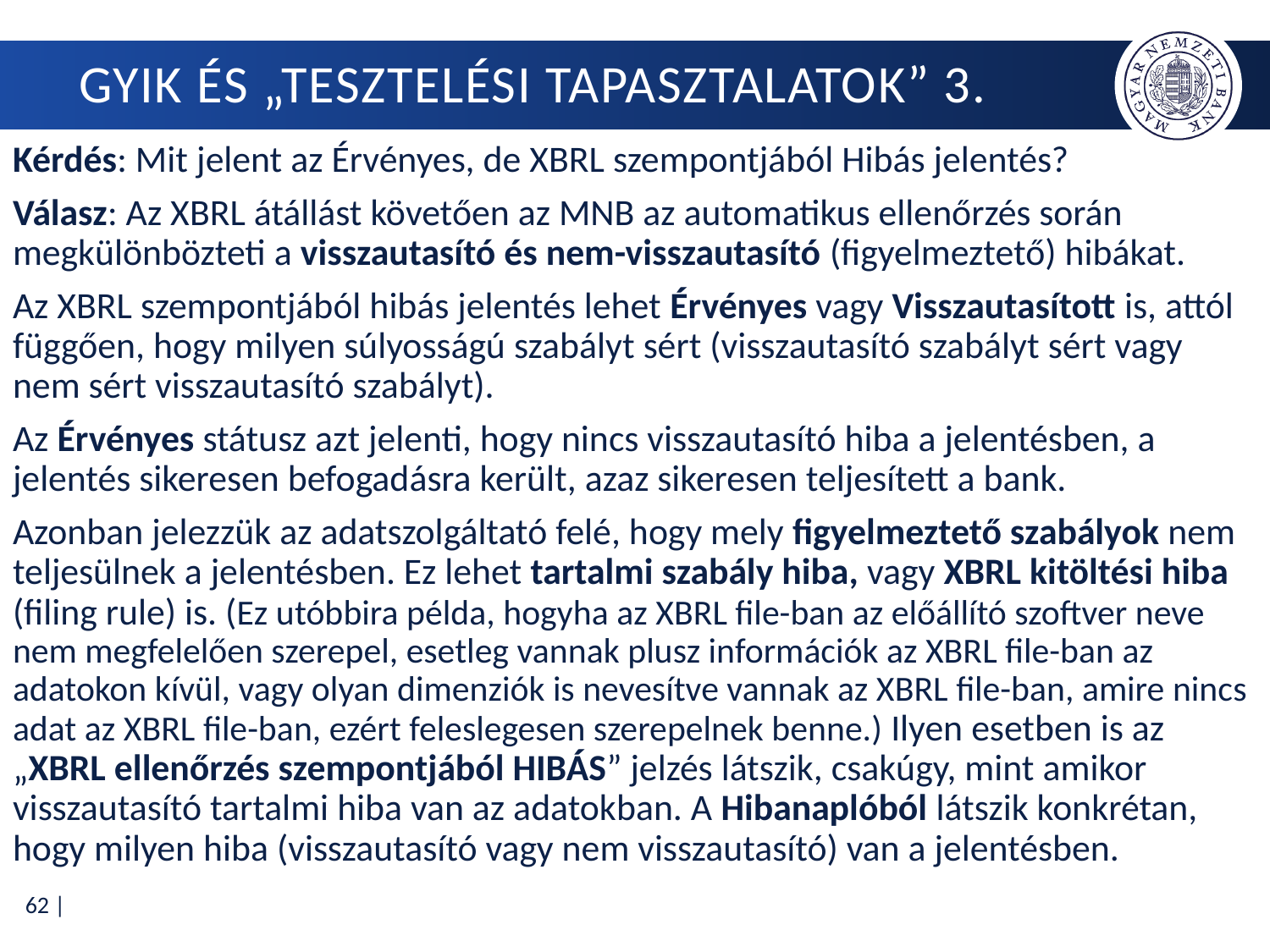

# GYIK és „Tesztelési tapasztalatok” 3.
Kérdés: Mit jelent az Érvényes, de XBRL szempontjából Hibás jelentés?
Válasz: Az XBRL átállást követően az MNB az automatikus ellenőrzés során megkülönbözteti a visszautasító és nem-visszautasító (figyelmeztető) hibákat.
Az XBRL szempontjából hibás jelentés lehet Érvényes vagy Visszautasított is, attól függően, hogy milyen súlyosságú szabályt sért (visszautasító szabályt sért vagy nem sért visszautasító szabályt).
Az Érvényes státusz azt jelenti, hogy nincs visszautasító hiba a jelentésben, a jelentés sikeresen befogadásra került, azaz sikeresen teljesített a bank.
Azonban jelezzük az adatszolgáltató felé, hogy mely figyelmeztető szabályok nem teljesülnek a jelentésben. Ez lehet tartalmi szabály hiba, vagy XBRL kitöltési hiba (filing rule) is. (Ez utóbbira példa, hogyha az XBRL file-ban az előállító szoftver neve nem megfelelően szerepel, esetleg vannak plusz információk az XBRL file-ban az adatokon kívül, vagy olyan dimenziók is nevesítve vannak az XBRL file-ban, amire nincs adat az XBRL file-ban, ezért feleslegesen szerepelnek benne.) Ilyen esetben is az „XBRL ellenőrzés szempontjából HIBÁS” jelzés látszik, csakúgy, mint amikor visszautasító tartalmi hiba van az adatokban. A Hibanaplóból látszik konkrétan, hogy milyen hiba (visszautasító vagy nem visszautasító) van a jelentésben.